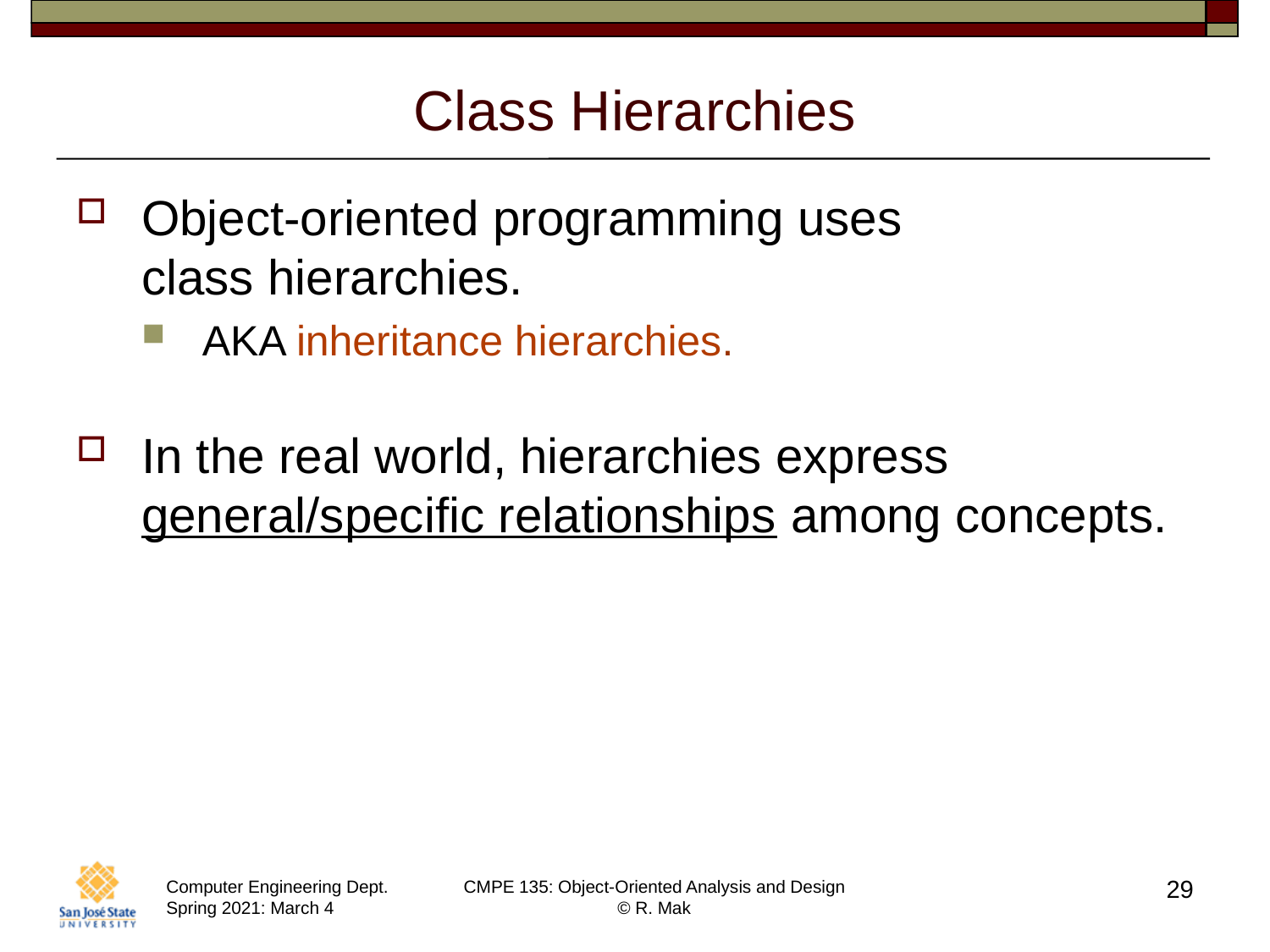

# Class Hierarchies
Object-oriented programming uses
class hierarchies.
AKA inheritance hierarchies.

In the real world, hierarchies express
general/specific relationships among concepts.
29